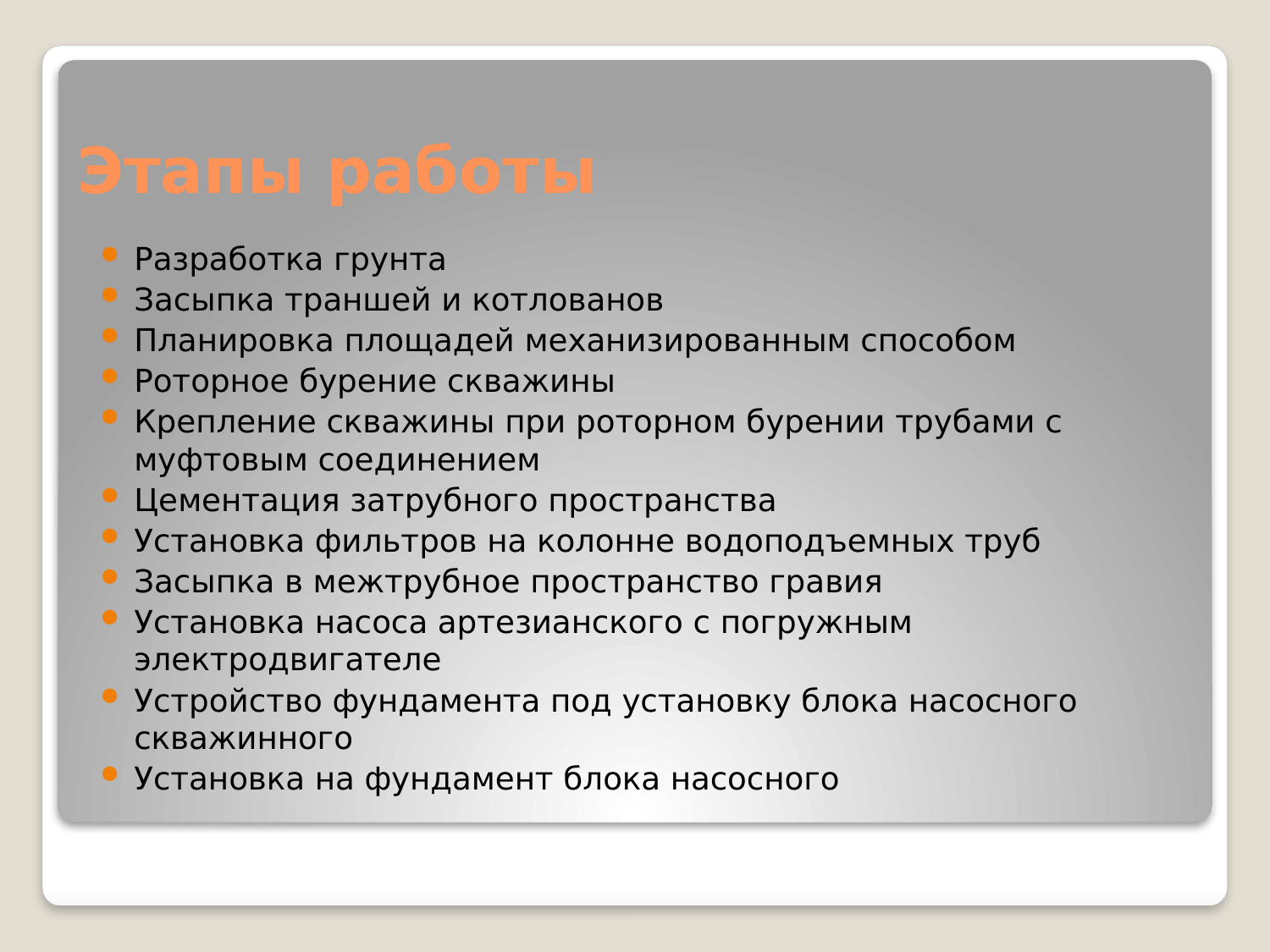

# Этапы работы
Разработка грунта
Засыпка траншей и котлованов
Планировка площадей механизированным способом
Роторное бурение скважины
Крепление скважины при роторном бурении трубами с муфтовым соединением
Цементация затрубного пространства
Установка фильтров на колонне водоподъемных труб
Засыпка в межтрубное пространство гравия
Установка насоса артезианского с погружным электродвигателе
Устройство фундамента под установку блока насосного скважинного
Установка на фундамент блока насосного